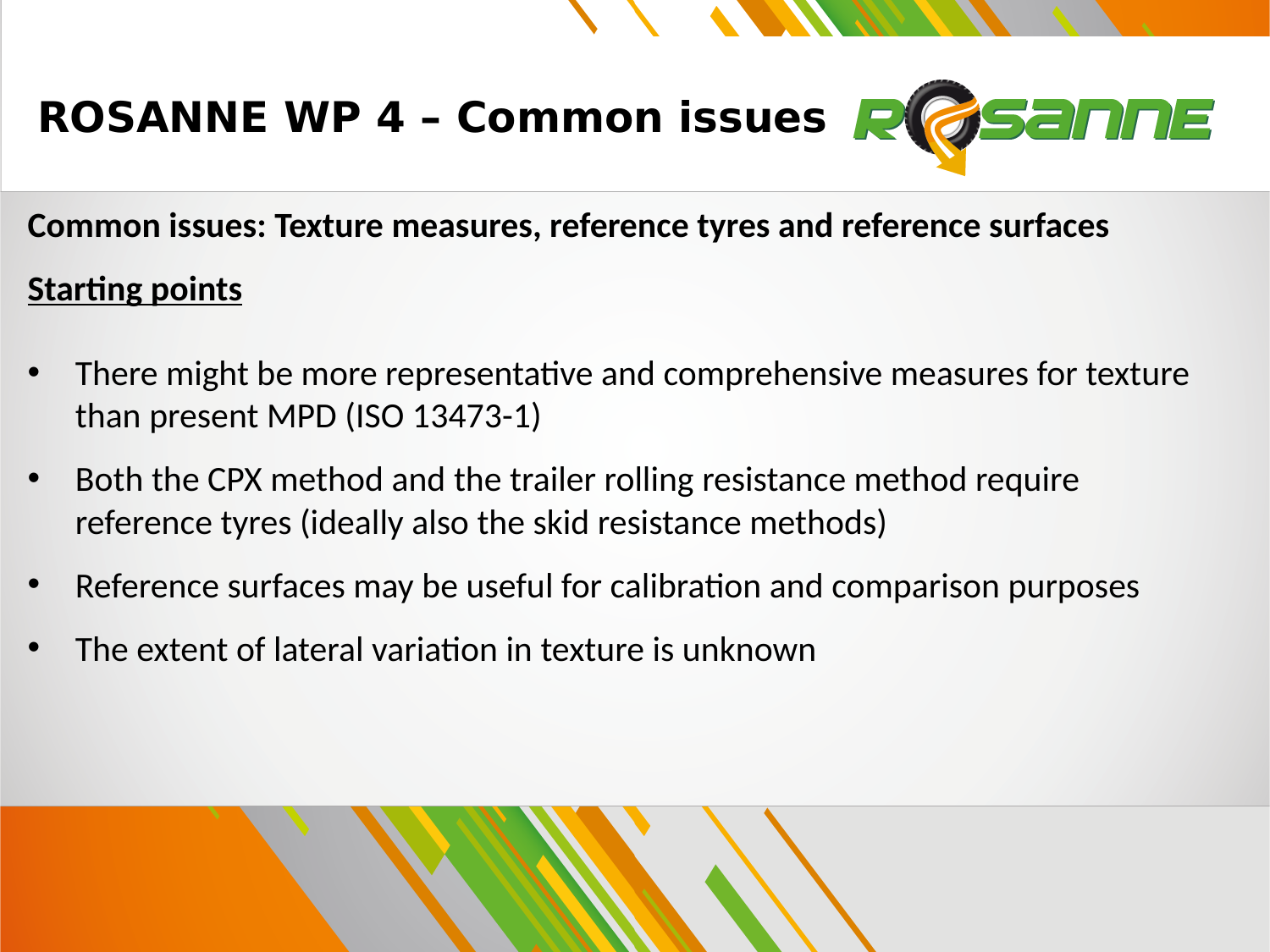

# ROSANNE WP 4 – Common issues
Common issues: Texture measures, reference tyres and reference surfaces
Starting points
There might be more representative and comprehensive measures for texture than present MPD (ISO 13473-1)
Both the CPX method and the trailer rolling resistance method require reference tyres (ideally also the skid resistance methods)
Reference surfaces may be useful for calibration and comparison purposes
The extent of lateral variation in texture is unknown